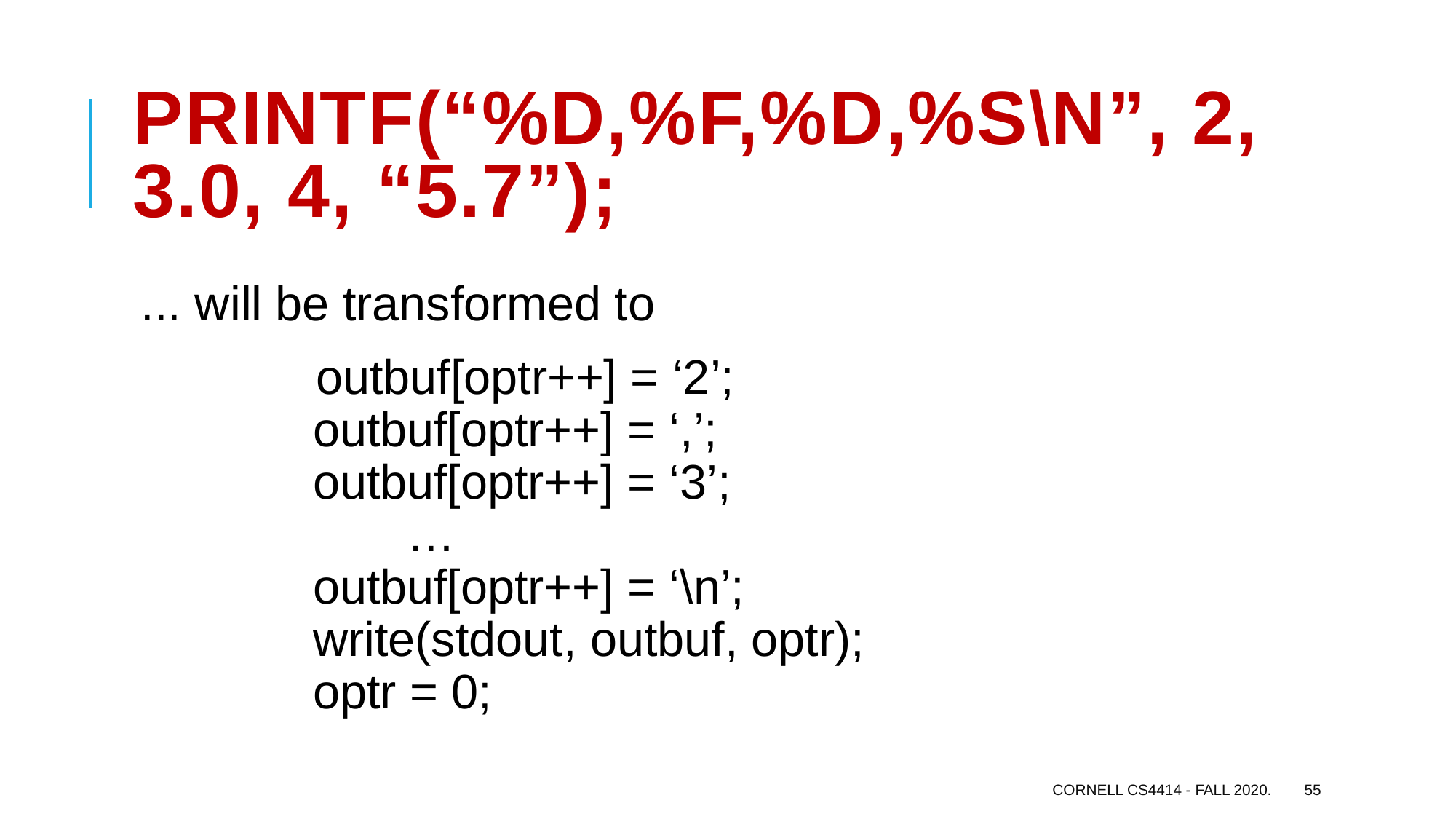

# printf(“%d,%f,%d,%s\n”, 2, 3.0, 4, “5.7”);
... will be transformed to
             outbuf[optr++] = ‘2’;
             outbuf[optr++] = ‘,’;
             outbuf[optr++] = ‘3’;
                    …
             outbuf[optr++] = ‘\n’;
             write(stdout, outbuf, optr);
             optr = 0;
Cornell CS4414 - Fall 2020.
55